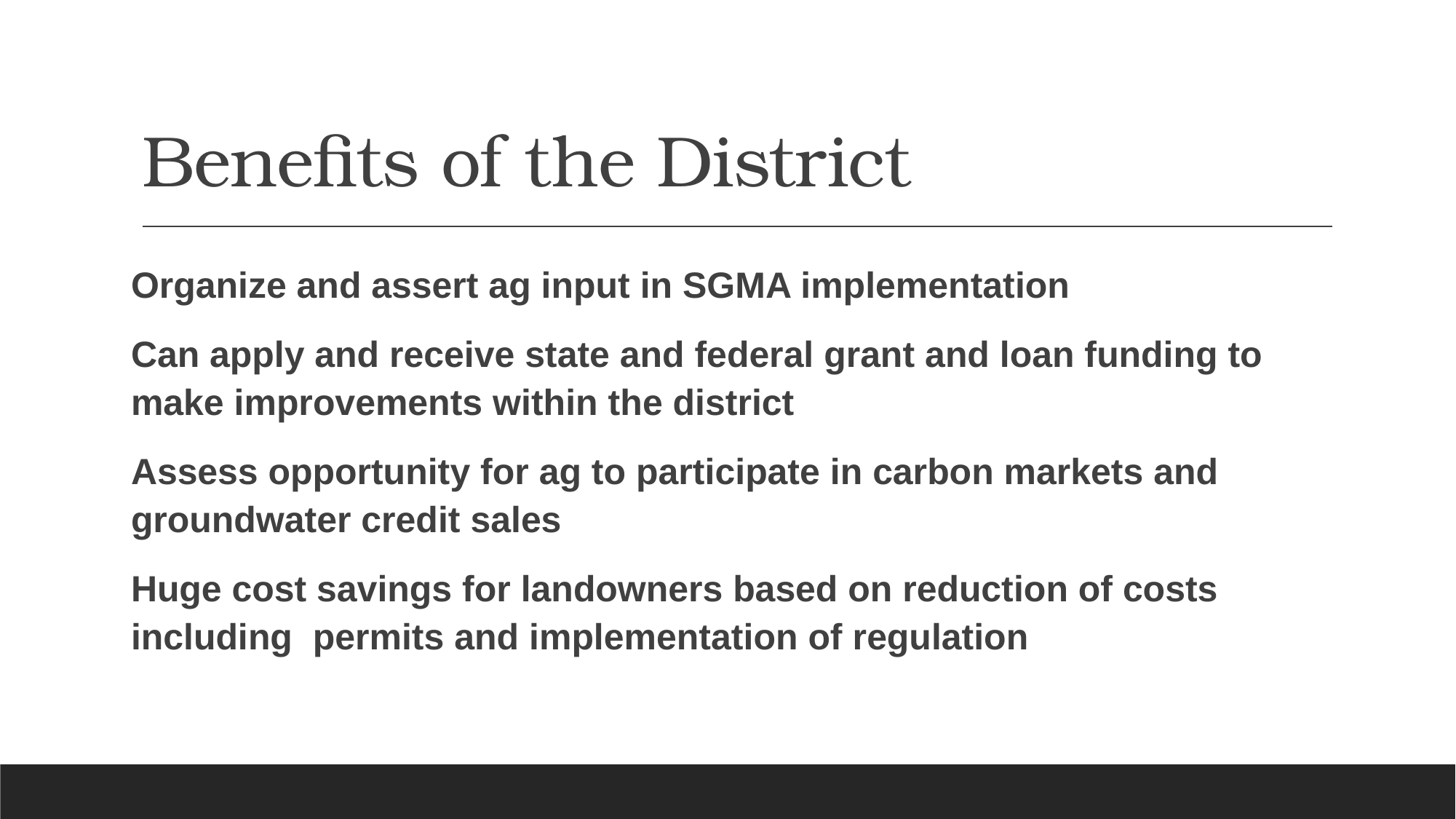

# Benefits of the District
Organize and assert ag input in SGMA implementation
Can apply and receive state and federal grant and loan funding to make improvements within the district
Assess opportunity for ag to participate in carbon markets and groundwater credit sales
Huge cost savings for landowners based on reduction of costs including  permits and implementation of regulation